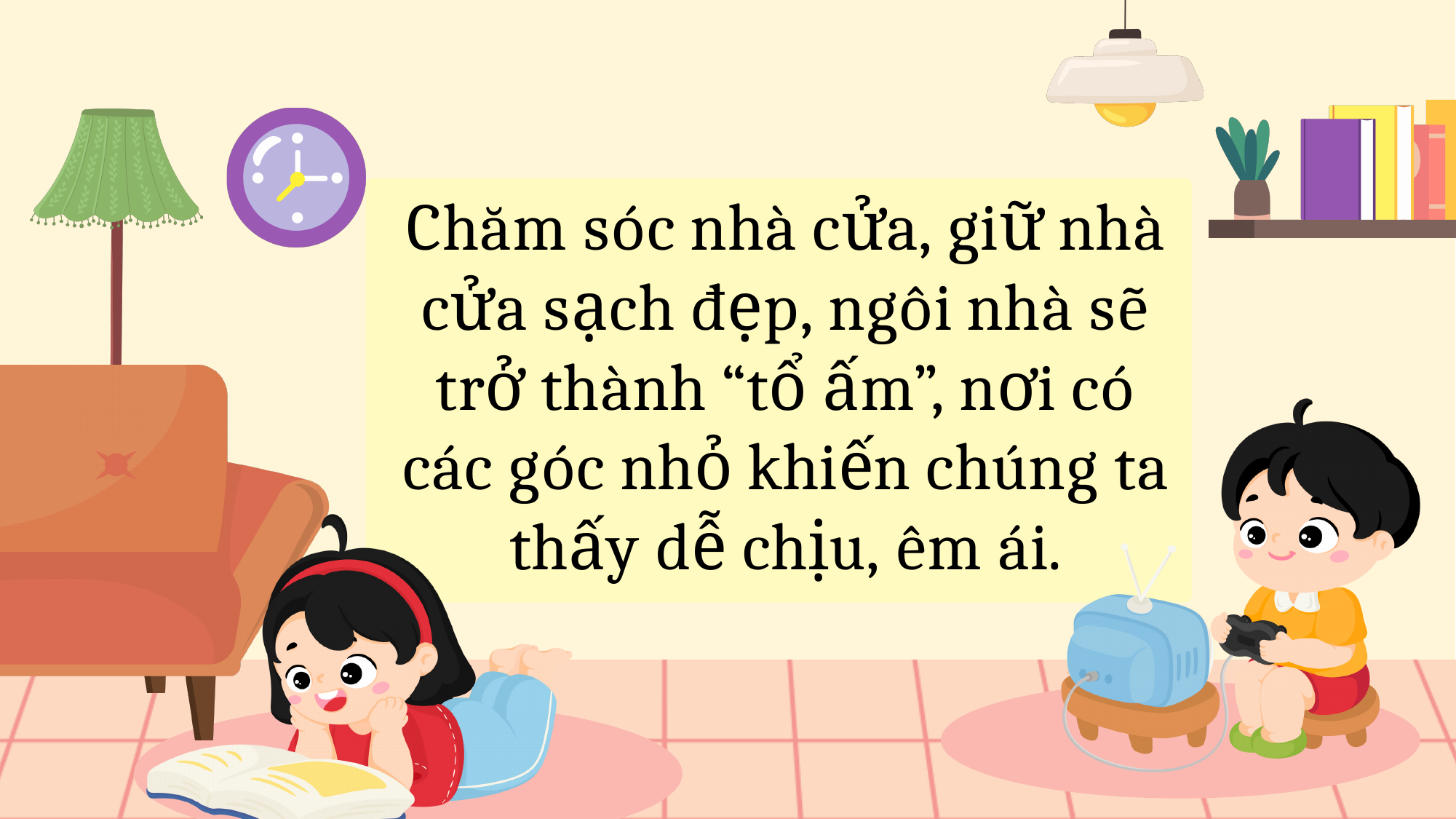

Chăm sóc nhà cửa, giữ nhà cửa sạch đẹp, ngôi nhà sẽ trở thành “tổ ấm”, nơi có các góc nhỏ khiến chúng ta thấy dễ chịu, êm ái.